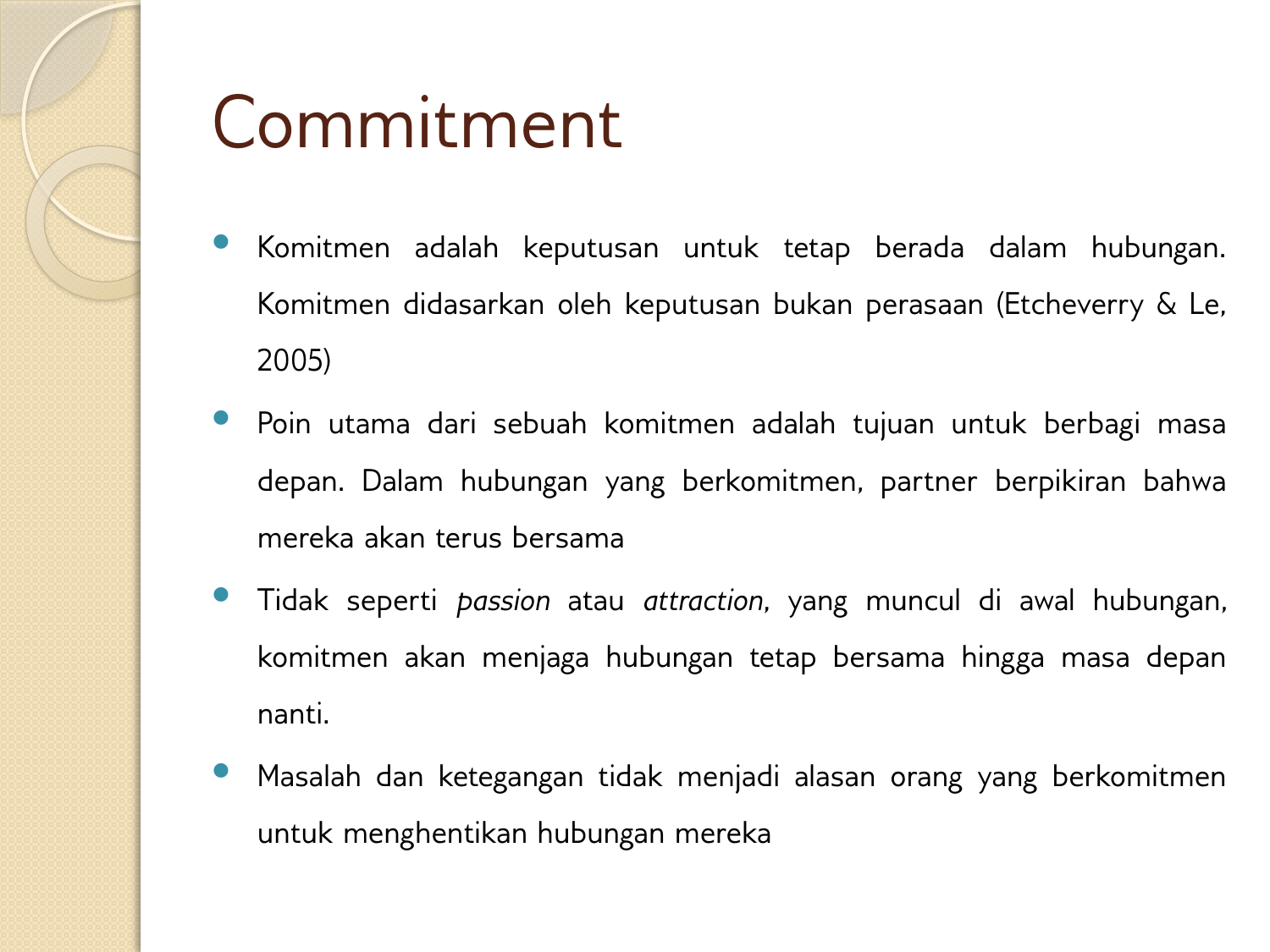

# Commitment
Komitmen adalah keputusan untuk tetap berada dalam hubungan. Komitmen didasarkan oleh keputusan bukan perasaan (Etcheverry & Le, 2005)
Poin utama dari sebuah komitmen adalah tujuan untuk berbagi masa depan. Dalam hubungan yang berkomitmen, partner berpikiran bahwa mereka akan terus bersama
Tidak seperti passion atau attraction, yang muncul di awal hubungan, komitmen akan menjaga hubungan tetap bersama hingga masa depan nanti.
Masalah dan ketegangan tidak menjadi alasan orang yang berkomitmen untuk menghentikan hubungan mereka